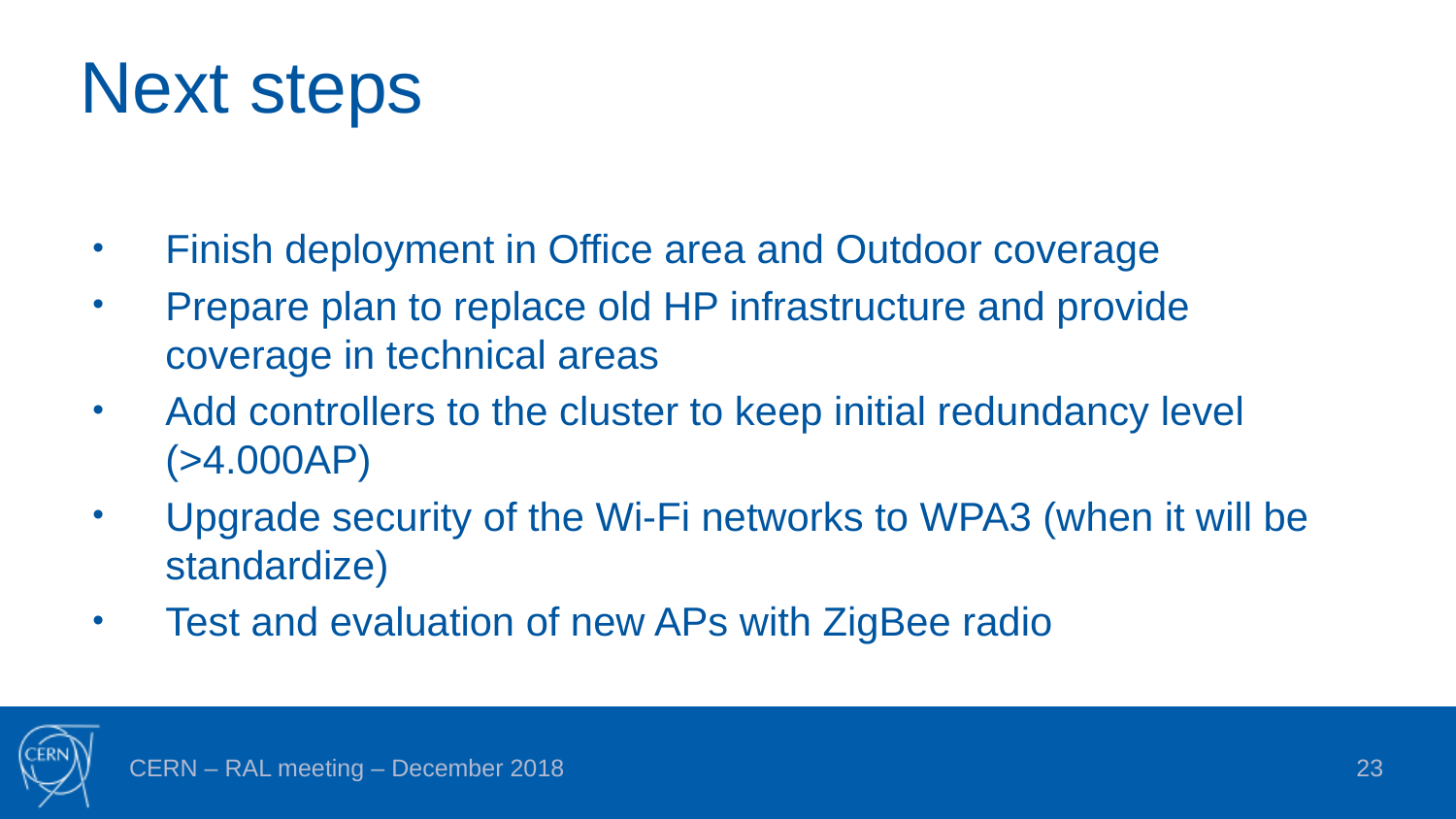

# Next steps

Finish deployment in Office area and Outdoor coverage
Prepare plan to replace old HP infrastructure and provide coverage in technical areas
Add controllers to the cluster to keep initial redundancy level (>4.000AP)
Upgrade security of the Wi-Fi networks to WPA3 (when it will be standardize)
Test and evaluation of new APs with ZigBee radio

CERN – RAL meeting – December 2018
23